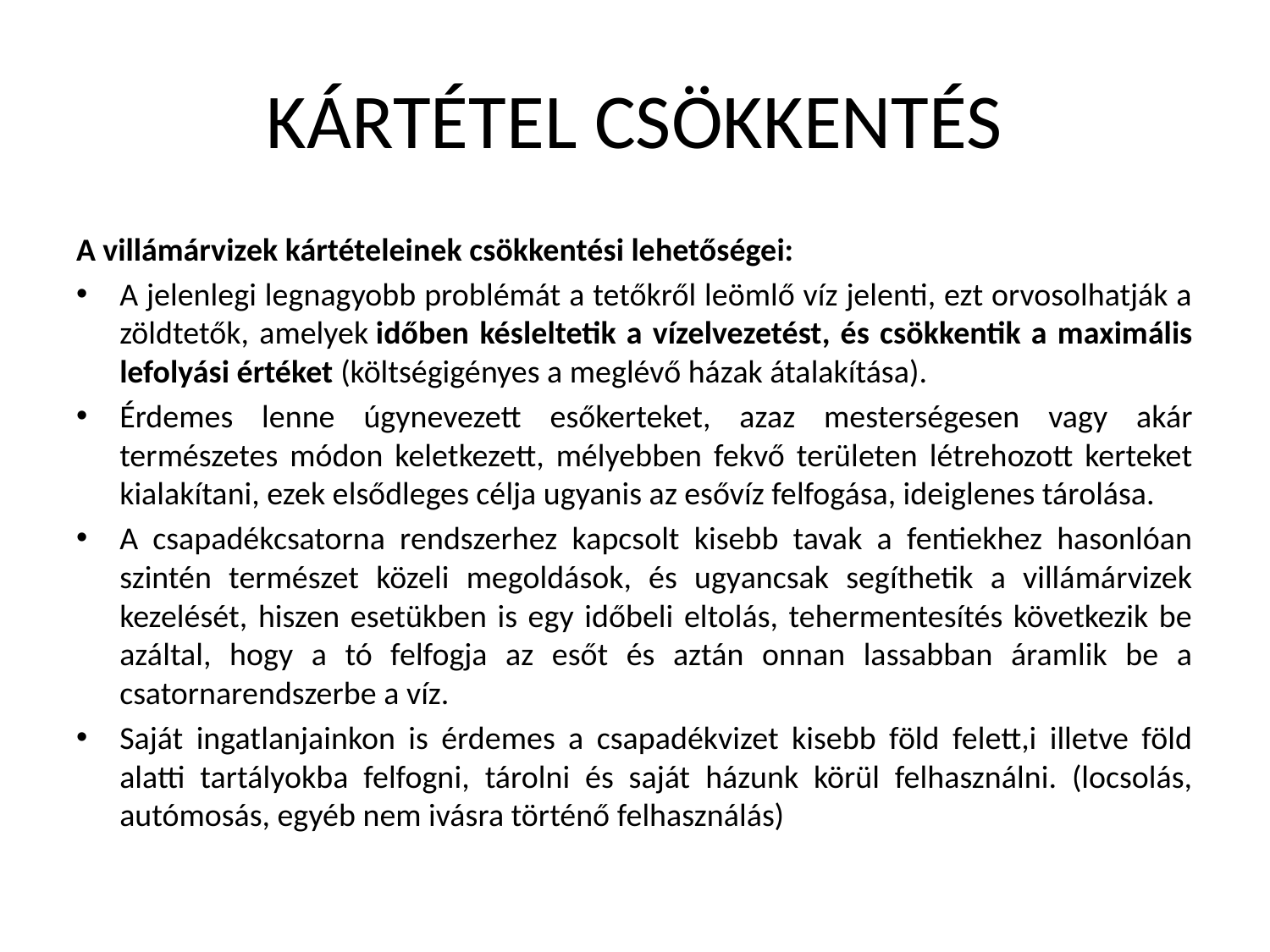

# KÁRTÉTEL CSÖKKENTÉS
A villámárvizek kártételeinek csökkentési lehetőségei:
A jelenlegi legnagyobb problémát a tetőkről leömlő víz jelenti, ezt orvosolhatják a zöldtetők, amelyek időben késleltetik a vízelvezetést, és csökkentik a maximális lefolyási értéket (költségigényes a meglévő házak átalakítása).
Érdemes lenne úgynevezett esőkerteket, azaz mesterségesen vagy akár természetes módon keletkezett, mélyebben fekvő területen létrehozott kerteket kialakítani, ezek elsődleges célja ugyanis az esővíz felfogása, ideiglenes tárolása.
A csapadékcsatorna rendszerhez kapcsolt kisebb tavak a fentiekhez hasonlóan szintén természet közeli megoldások, és ugyancsak segíthetik a villámárvizek kezelését, hiszen esetükben is egy időbeli eltolás, tehermentesítés következik be azáltal, hogy a tó felfogja az esőt és aztán onnan lassabban áramlik be a csatornarendszerbe a víz.
Saját ingatlanjainkon is érdemes a csapadékvizet kisebb föld felett,i illetve föld alatti tartályokba felfogni, tárolni és saját házunk körül felhasználni. (locsolás, autómosás, egyéb nem ivásra történő felhasználás)